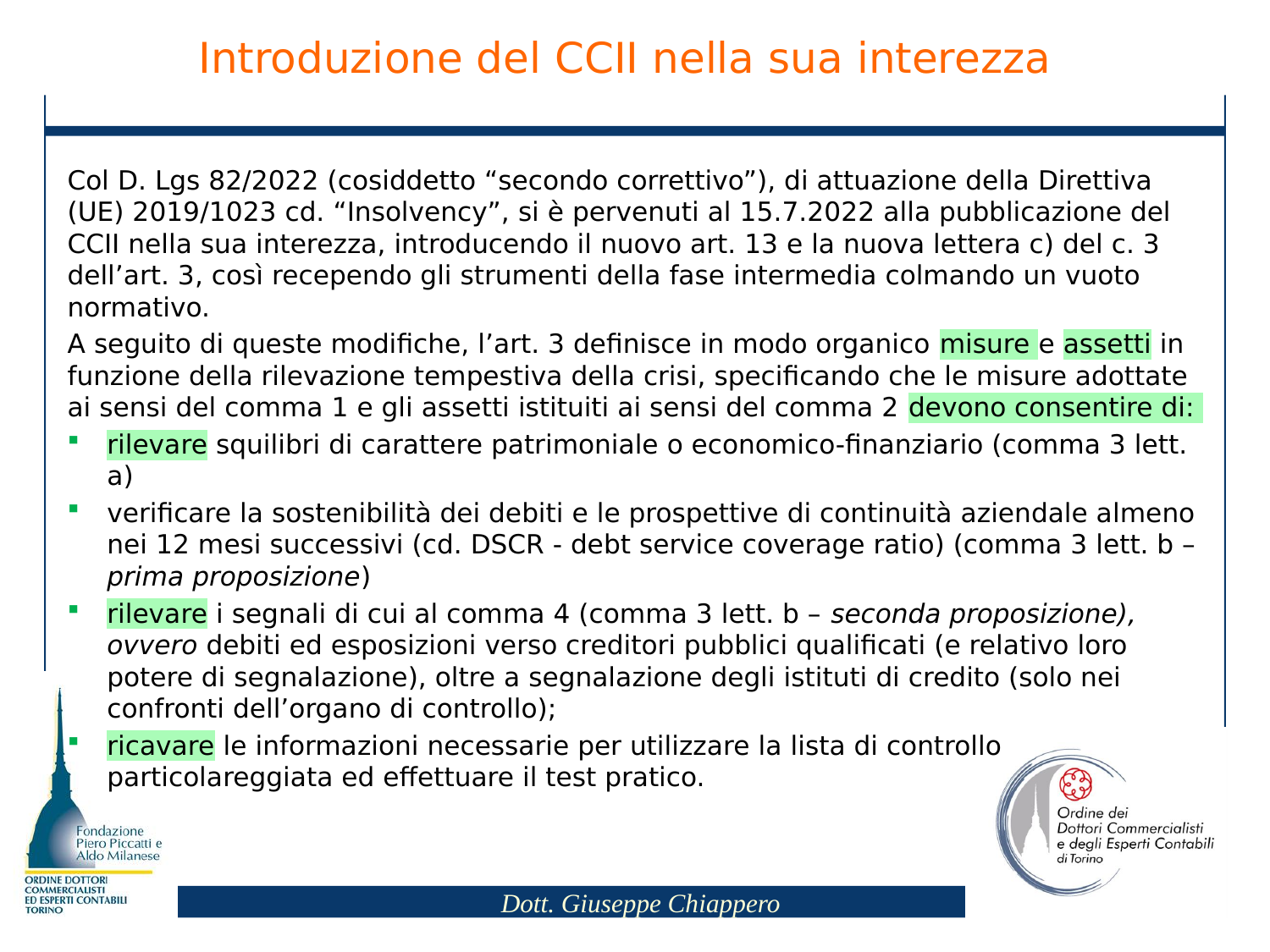

Introduzione del CCII nella sua interezza
Col D. Lgs 82/2022 (cosiddetto “secondo correttivo”), di attuazione della Direttiva (UE) 2019/1023 cd. “Insolvency”, si è pervenuti al 15.7.2022 alla pubblicazione del CCII nella sua interezza, introducendo il nuovo art. 13 e la nuova lettera c) del c. 3 dell’art. 3, così recependo gli strumenti della fase intermedia colmando un vuoto normativo.
A seguito di queste modifiche, l’art. 3 definisce in modo organico misure e assetti in funzione della rilevazione tempestiva della crisi, specificando che le misure adottate ai sensi del comma 1 e gli assetti istituiti ai sensi del comma 2 devono consentire di:
rilevare squilibri di carattere patrimoniale o economico-finanziario (comma 3 lett. a)
verificare la sostenibilità dei debiti e le prospettive di continuità aziendale almeno nei 12 mesi successivi (cd. DSCR - debt service coverage ratio) (comma 3 lett. b – prima proposizione)
rilevare i segnali di cui al comma 4 (comma 3 lett. b – seconda proposizione), ovvero debiti ed esposizioni verso creditori pubblici qualificati (e relativo loro potere di segnalazione), oltre a segnalazione degli istituti di credito (solo nei confronti dell’organo di controllo);
ricavare le informazioni necessarie per utilizzare la lista di controllo particolareggiata ed effettuare il test pratico.